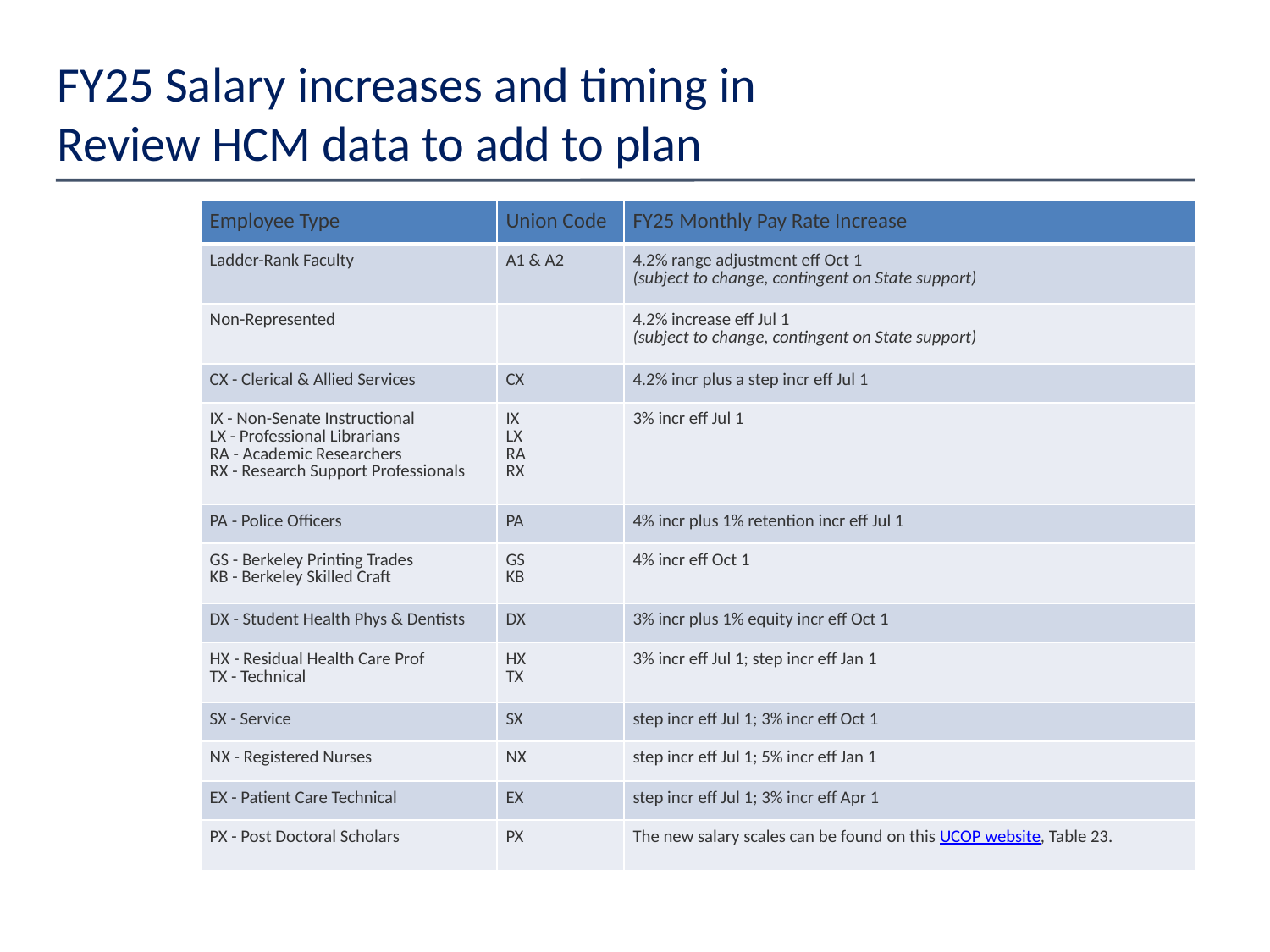

# FY25 Salary increases and timing in Review HCM data to add to plan

| Employee Type | Union Code | FY25 Monthly Pay Rate Increase |
| --- | --- | --- |
| Ladder-Rank Faculty | A1 & A2 | 4.2% range adjustment eff Oct 1 (subject to change, contingent on State support) |
| Non-Represented |  | 4.2% increase eff Jul 1 (subject to change, contingent on State support) |
| CX - Clerical & Allied Services | CX | 4.2% incr plus a step incr eff Jul 1 |
| IX - Non-Senate Instructional LX - Professional Librarians RA - Academic Researchers RX - Research Support Professionals | IX LX RA RX | 3% incr eff Jul 1 |
| PA - Police Officers | PA | 4% incr plus 1% retention incr eff Jul 1 |
| GS - Berkeley Printing Trades KB - Berkeley Skilled Craft | GS KB | 4% incr eff Oct 1 |
| DX - Student Health Phys & Dentists | DX | 3% incr plus 1% equity incr eff Oct 1 |
| HX - Residual Health Care Prof TX - Technical | HX TX | 3% incr eff Jul 1; step incr eff Jan 1 |
| SX - Service | SX | step incr eff Jul 1; 3% incr eff Oct 1 |
| NX - Registered Nurses | NX | step incr eff Jul 1; 5% incr eff Jan 1 |
| EX - Patient Care Technical | EX | step incr eff Jul 1; 3% incr eff Apr 1 |
| PX - Post Doctoral Scholars | PX | The new salary scales can be found on this UCOP website, Table 23. |